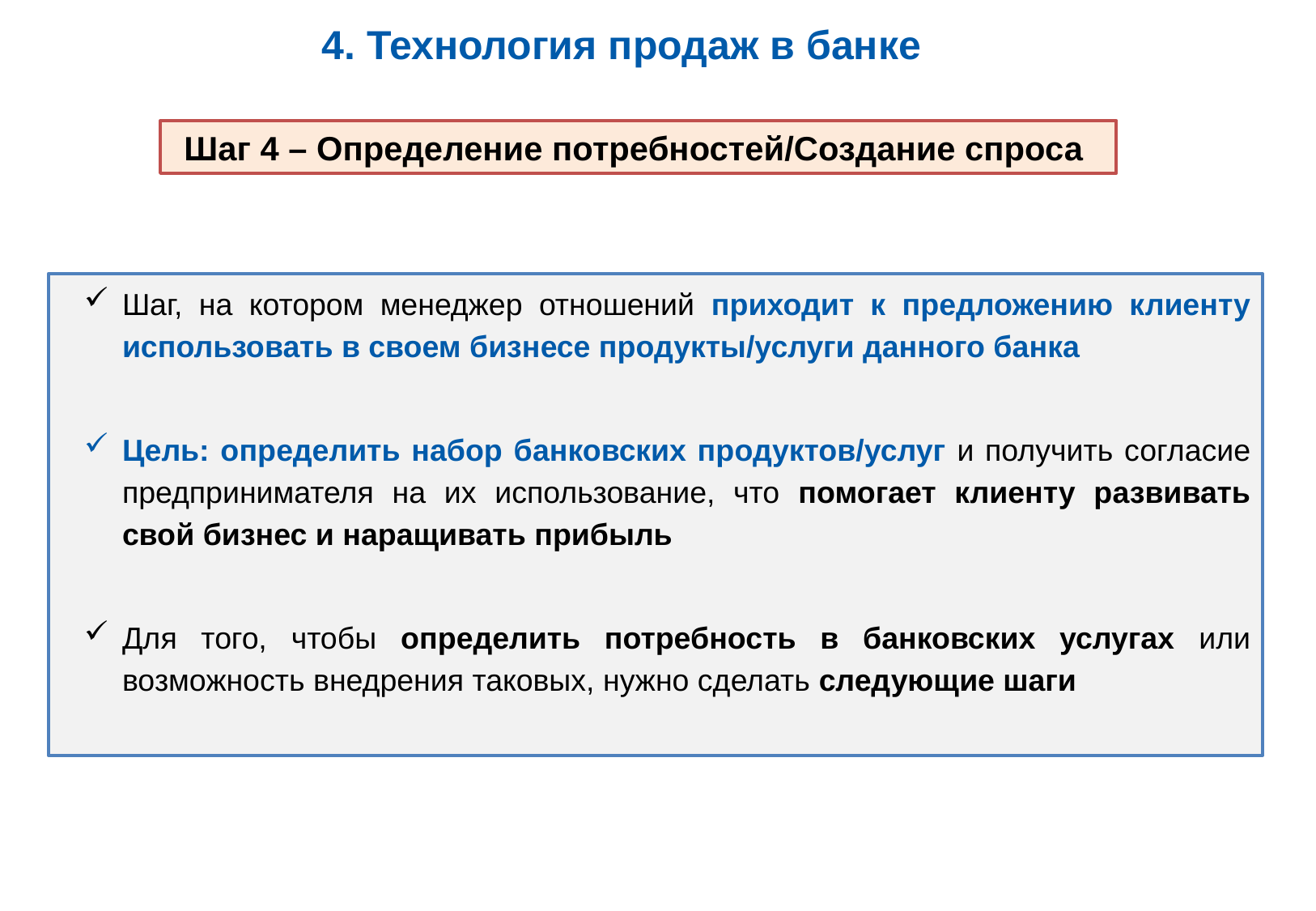

4. Технология продаж в банке

Шаг 4 – Определение потребностей/Создание спроса
Шаг, на котором менеджер отношений приходит к предложению клиенту использовать в своем бизнесе продукты/услуги данного банка

Цель: определить набор банковских продуктов/услуг и получить согласие предпринимателя на их использование, что помогает клиенту развивать свой бизнес и наращивать прибыль

Для того, чтобы определить потребность в банковских услугах или возможность внедрения таковых, нужно сделать следующие шаги